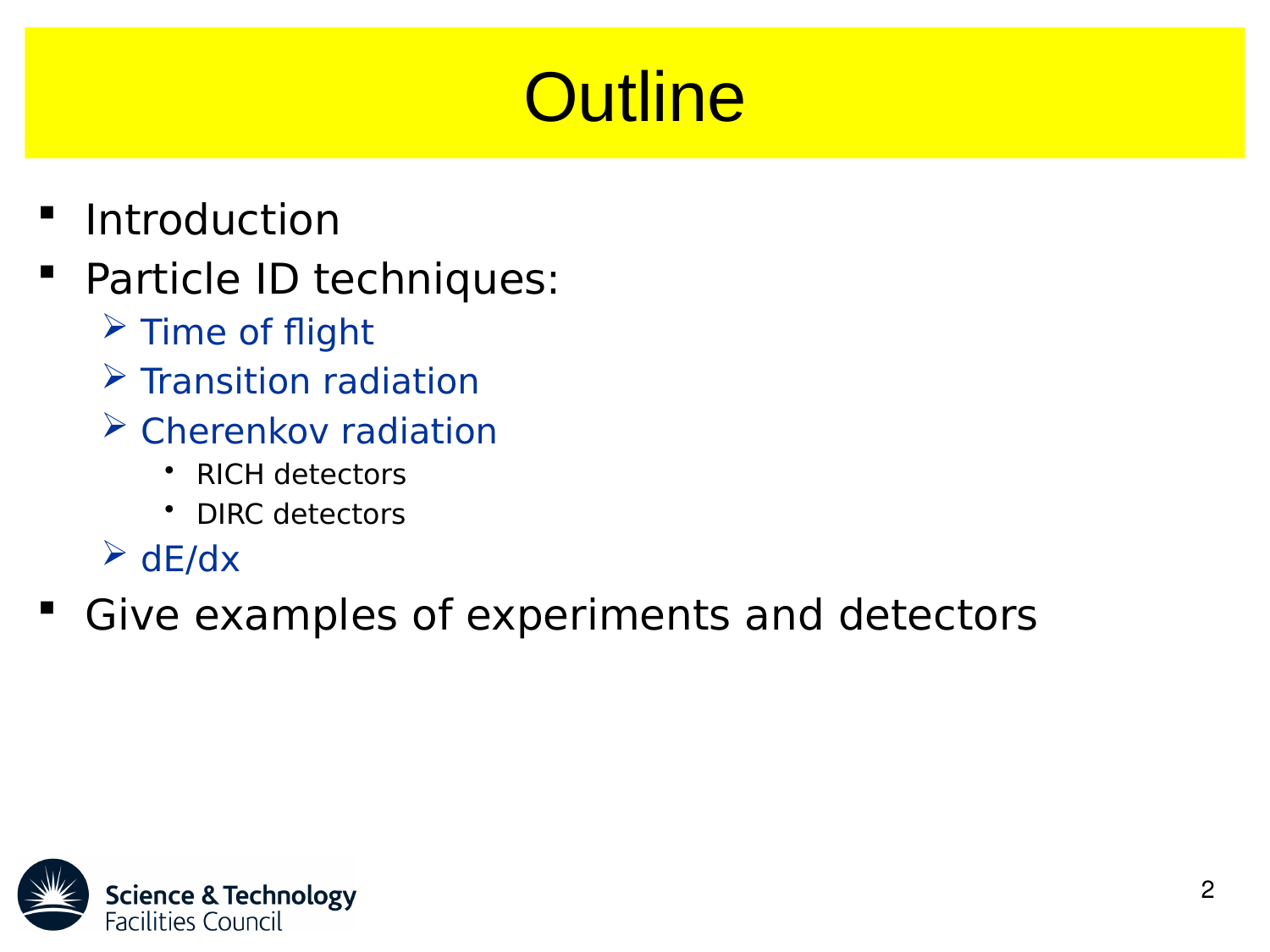

# Outline
Introduction
Particle ID techniques:
Time of flight
Transition radiation
Cherenkov radiation
RICH detectors
DIRC detectors
dE/dx
Give examples of experiments and detectors
2